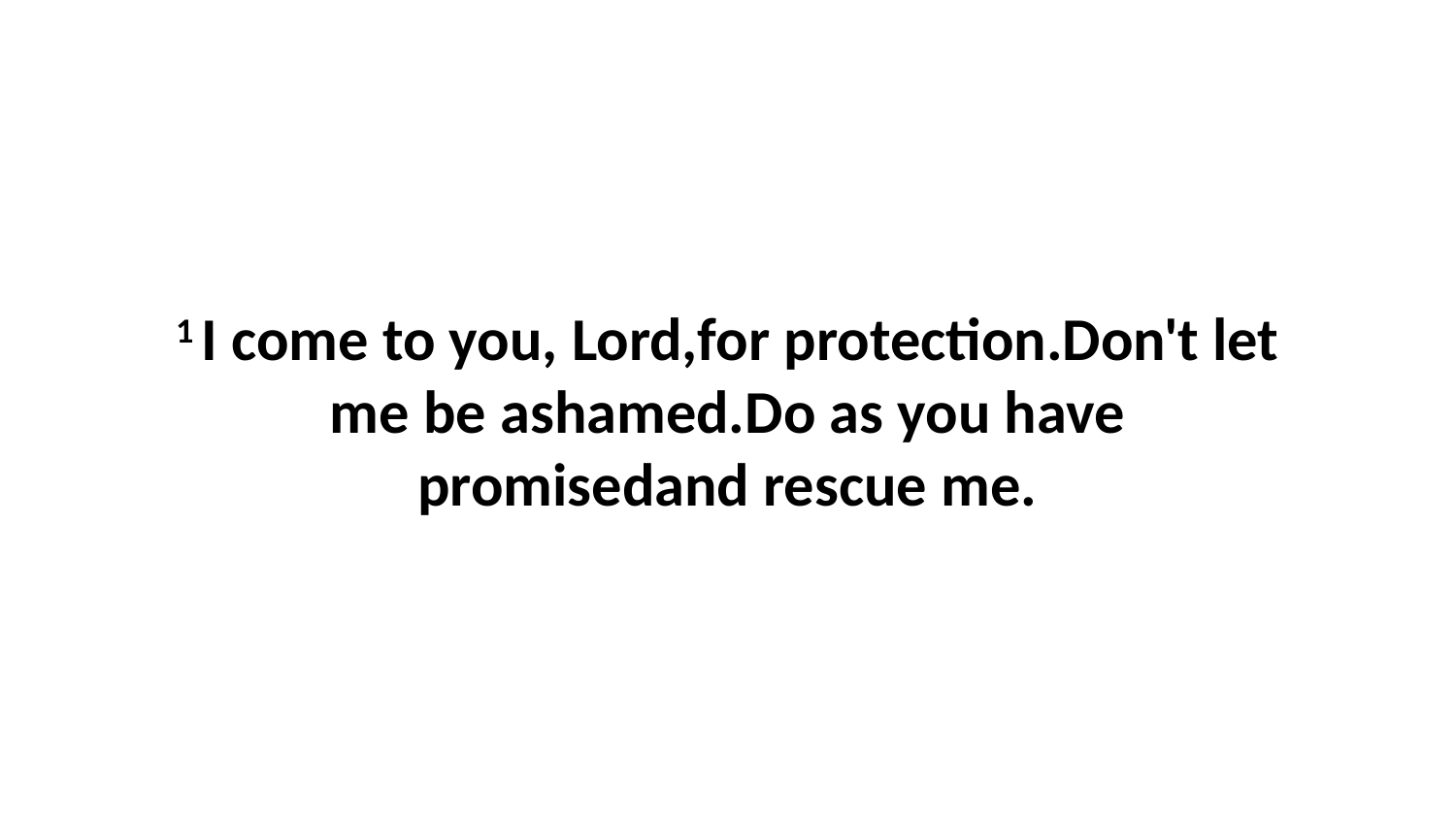

1 I come to you, Lord,for protection.Don't let me be ashamed.Do as you have promisedand rescue me.